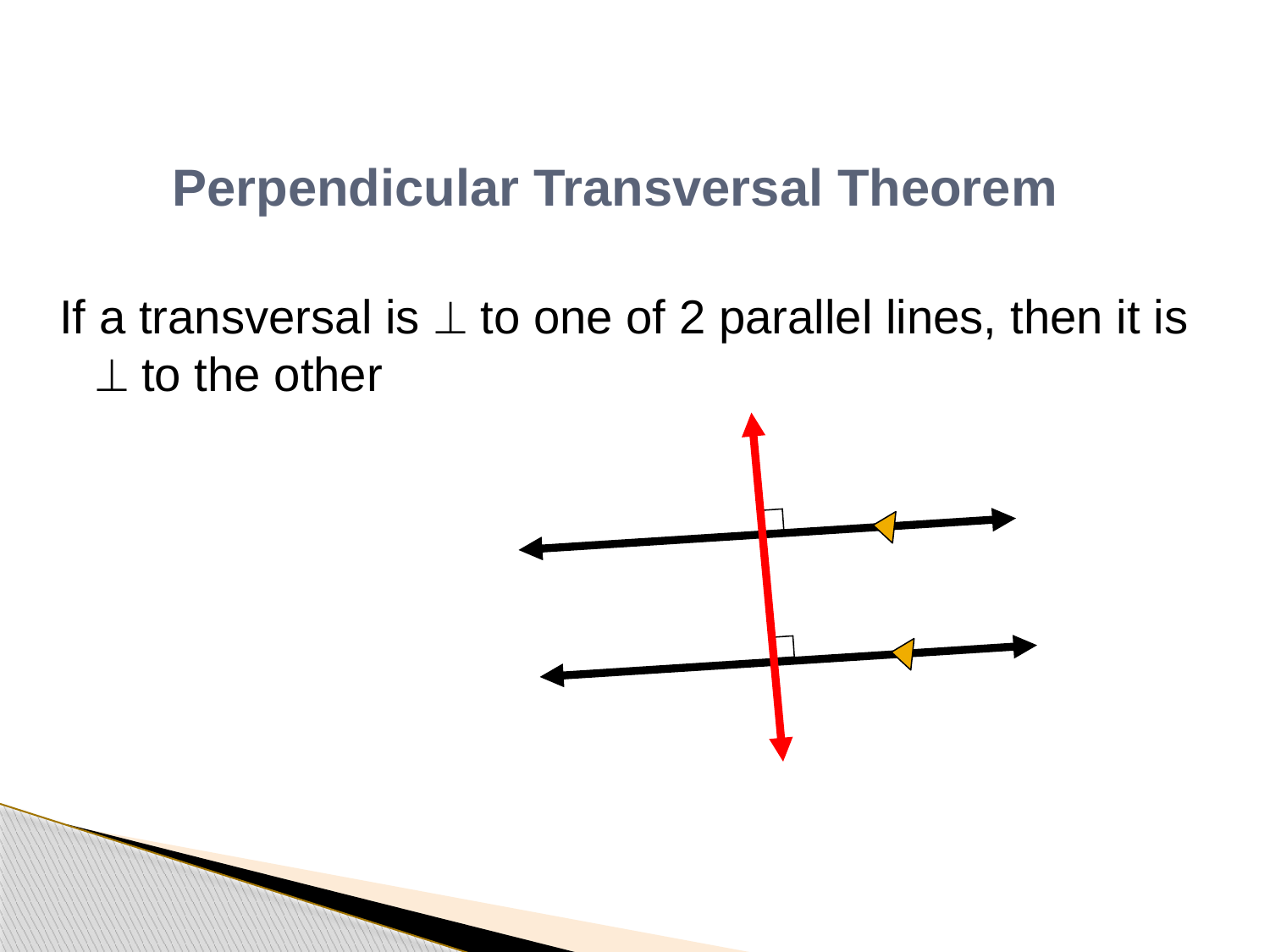

# Perpendicular Transversal Theorem
If a transversal is ⊥ to one of 2 parallel lines, then it is ⊥ to the other